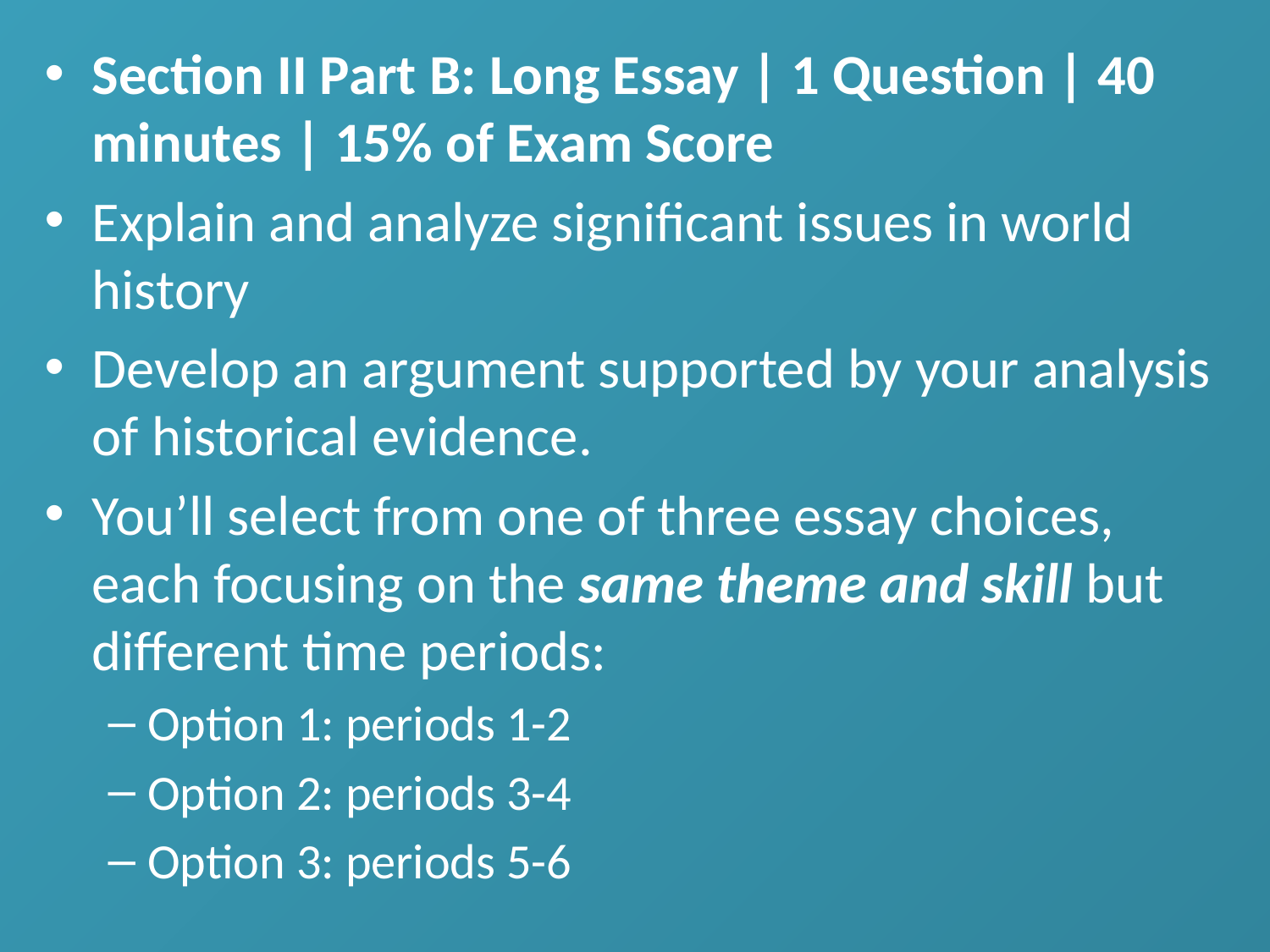

Section II Part B: Long Essay | 1 Question | 40 minutes | 15% of Exam Score
Explain and analyze significant issues in world history
Develop an argument supported by your analysis of historical evidence.
You’ll select from one of three essay choices, each focusing on the same theme and skill but different time periods:
Option 1: periods 1-2
Option 2: periods 3-4
Option 3: periods 5-6